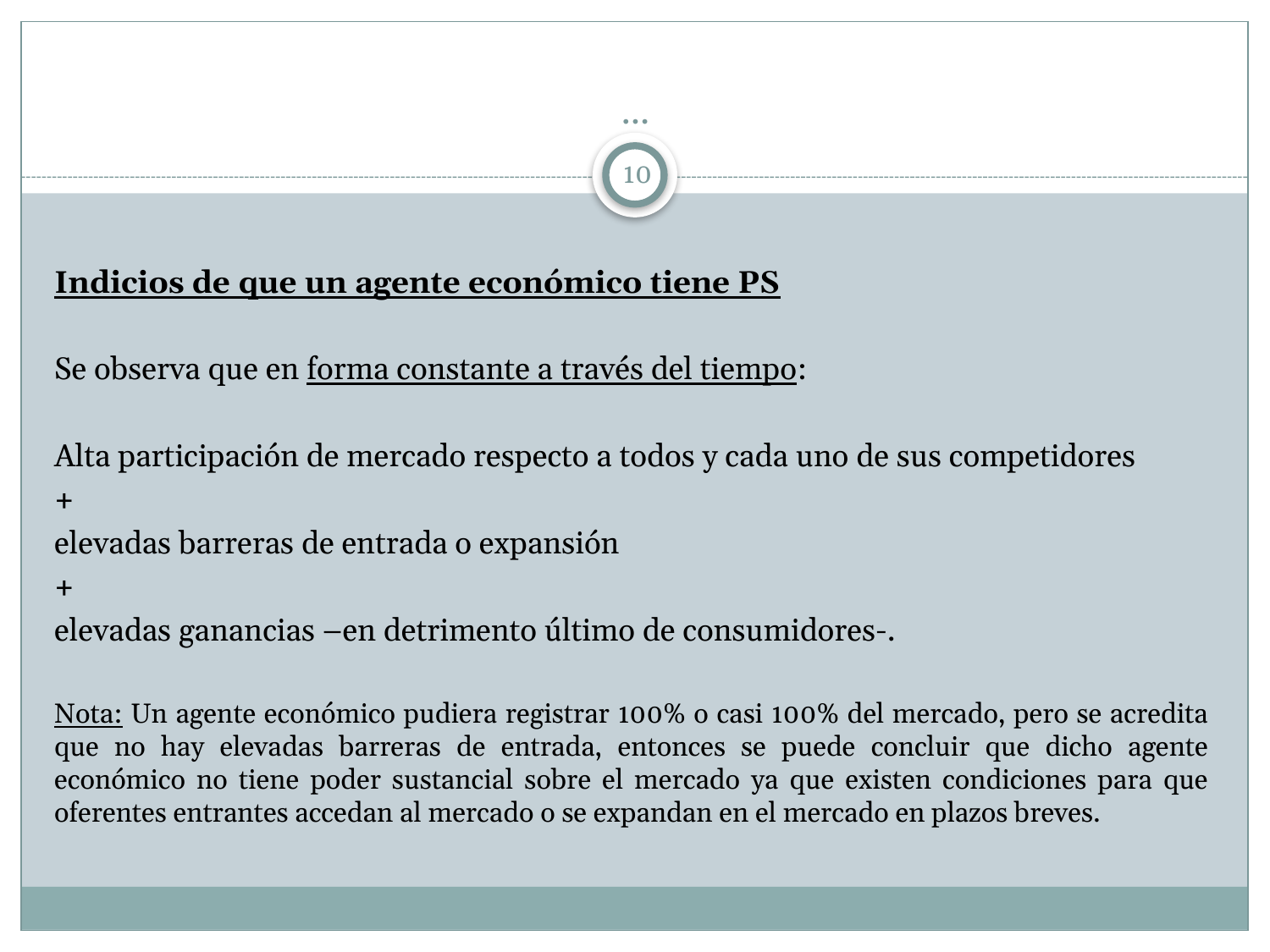

# …
10

Indicios de que un agente económico tiene PS

Se observa que en forma constante a través del tiempo:

Alta participación de mercado respecto a todos y cada uno de sus competidores
+
elevadas barreras de entrada o expansión
+
elevadas ganancias –en detrimento último de consumidores-.

Nota: Un agente económico pudiera registrar 100% o casi 100% del mercado, pero se acredita que no hay elevadas barreras de entrada, entonces se puede concluir que dicho agente económico no tiene poder sustancial sobre el mercado ya que existen condiciones para que oferentes entrantes accedan al mercado o se expandan en el mercado en plazos breves.